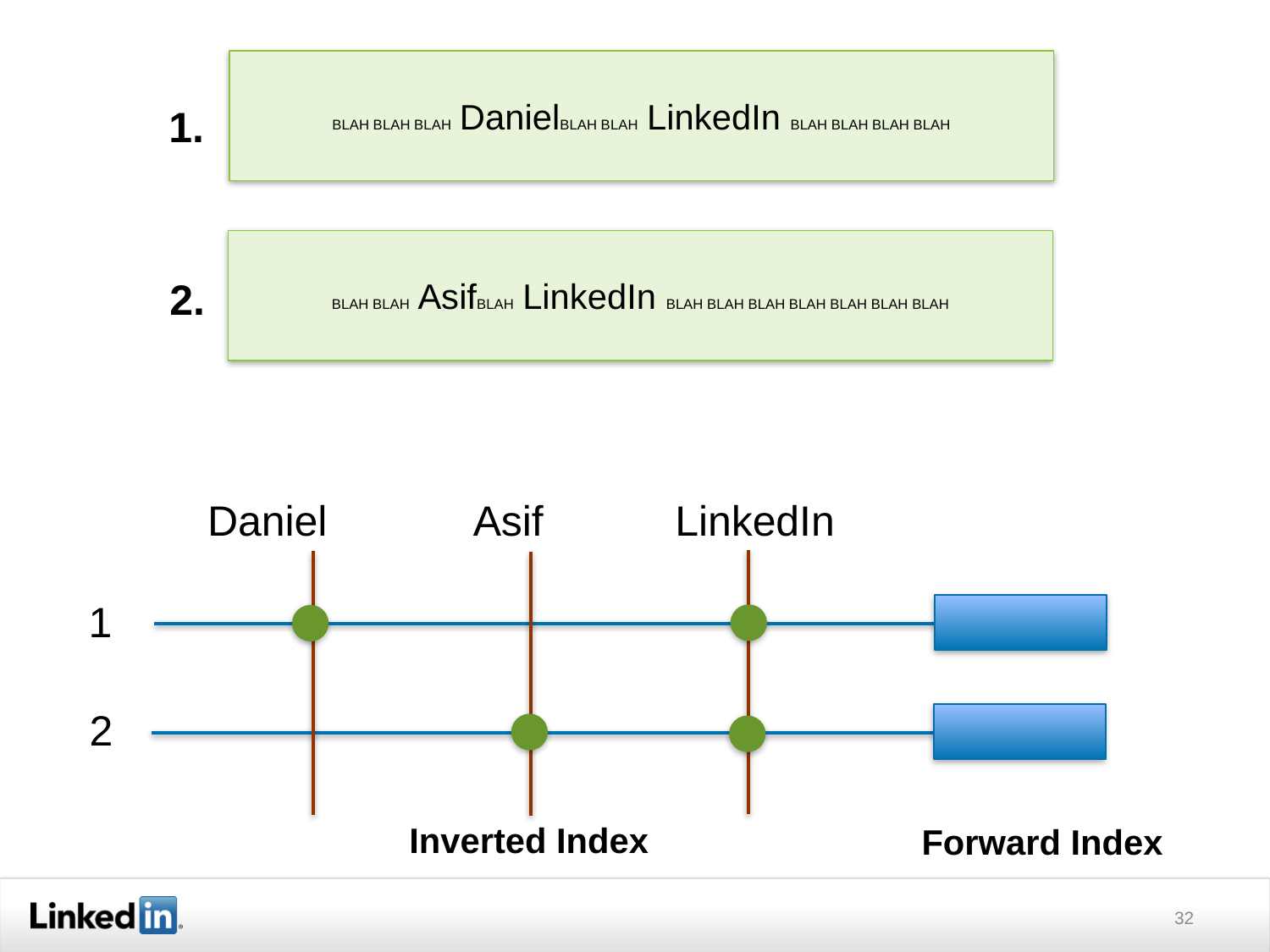

BLAH BLAH BLAH  DanielBLAH BLAH LinkedIn BLAH BLAH BLAH BLAH
1.
BLAH BLAH  AsifBLAH LinkedIn BLAH BLAH BLAH BLAH BLAH BLAH BLAH
2.
Daniel
Asif
LinkedIn
1

2

Inverted Index

Forward Index
32